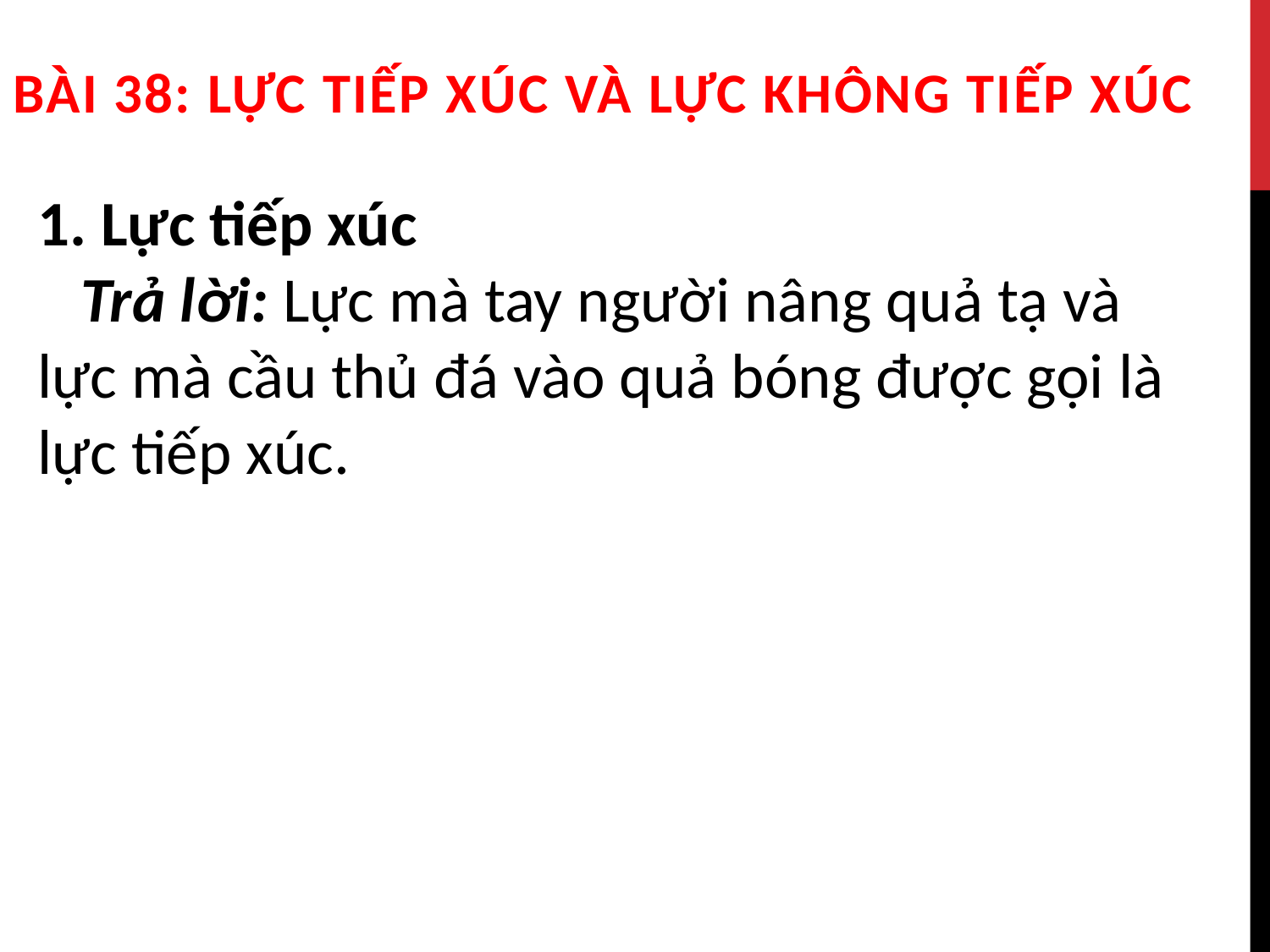

Bài 38: LỰC TIẾP XÚC VÀ LỰC KHÔNG TIẾP XÚC
1. Lực tiếp xúc
   Trả lời: Lực mà tay người nâng quả tạ và lực mà cầu thủ đá vào quả bóng được gọi là lực tiếp xúc.